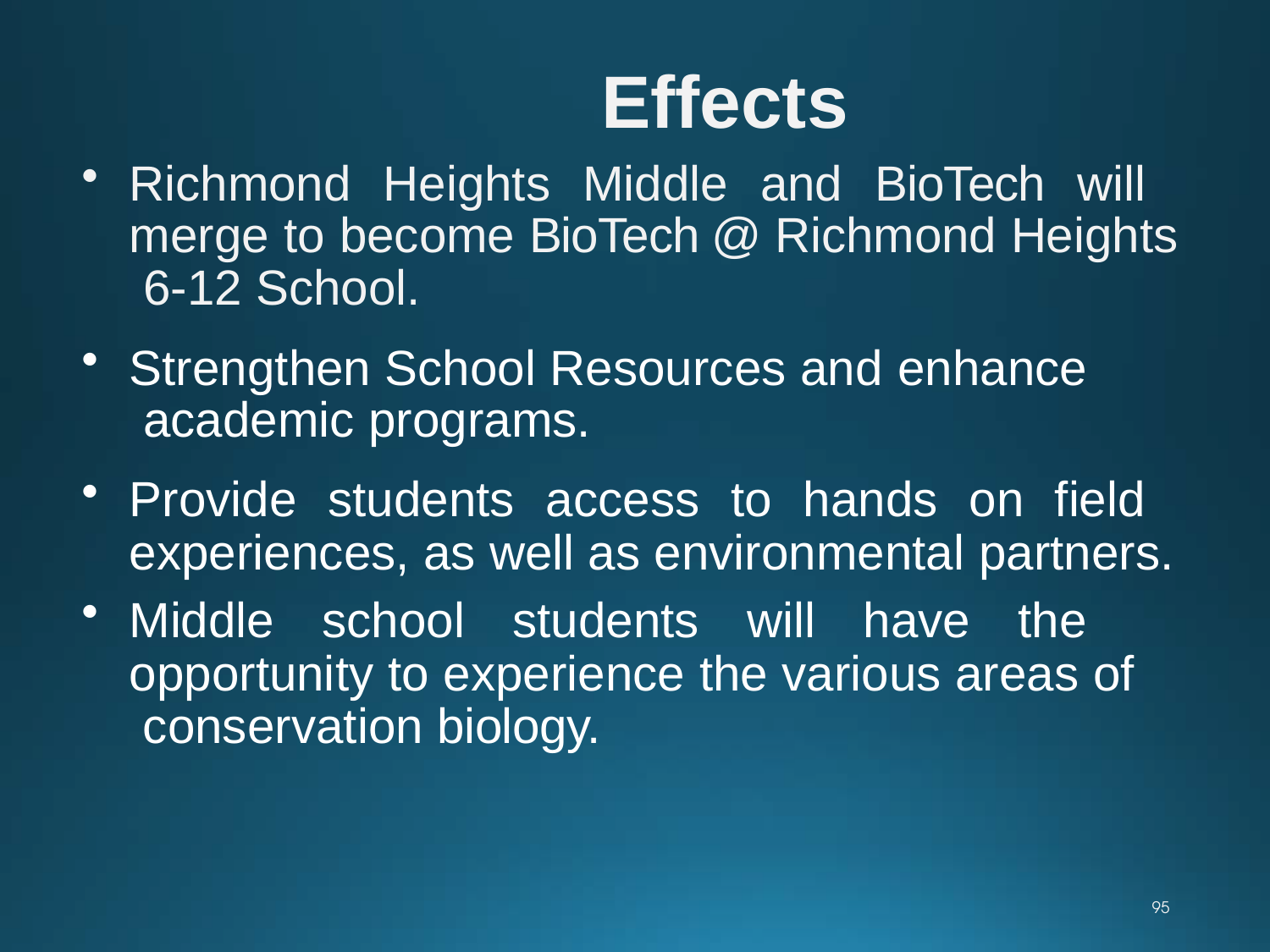

# Effects
Richmond Heights Middle and BioTech will  merge to become BioTech @ Richmond Heights  6-12 School.
Strengthen School Resources and enhance  academic programs.
Provide students access to hands on field  experiences, as well as environmental partners.
Middle school students will have the  opportunity to experience the various areas of  conservation biology.
95